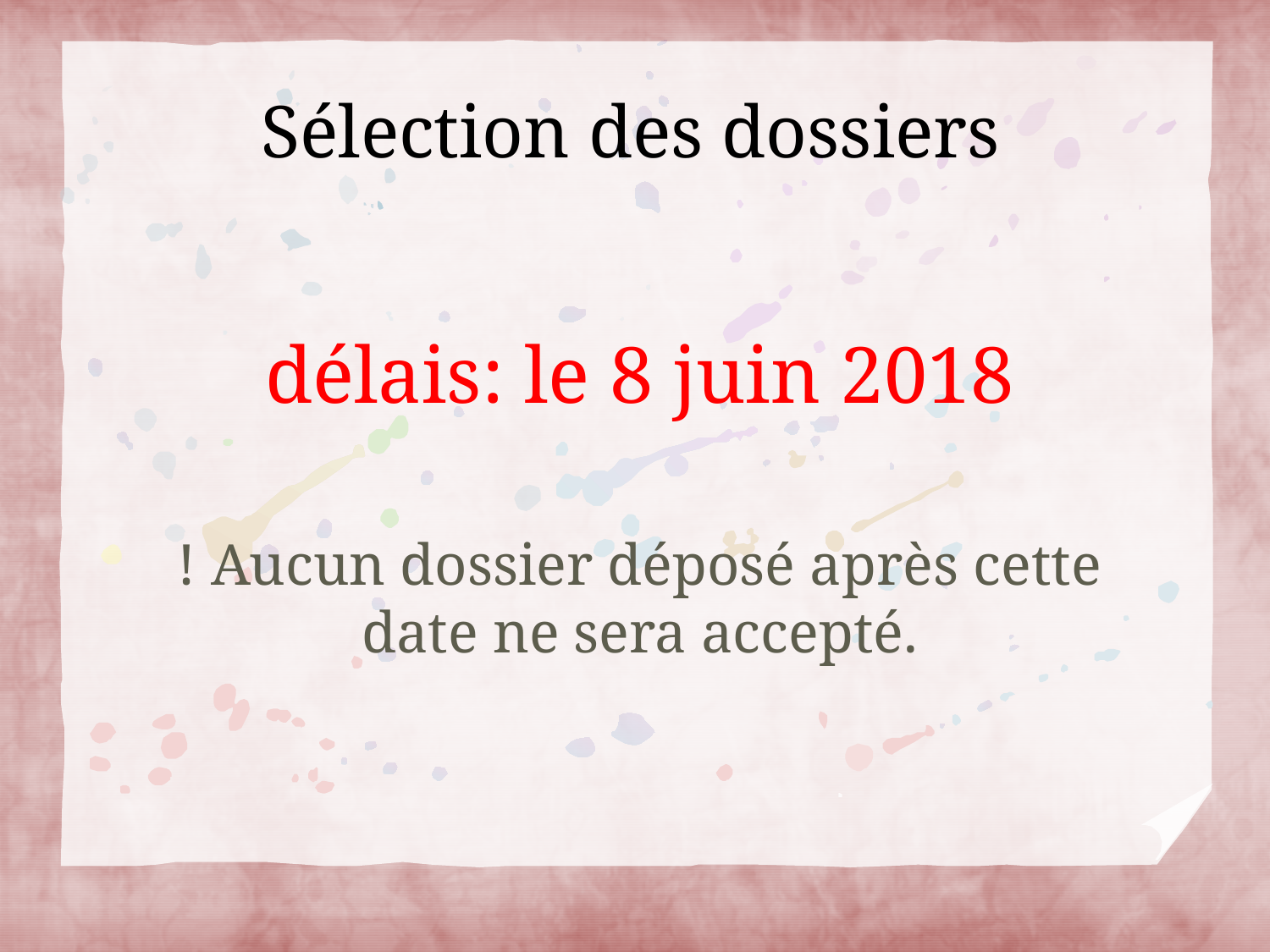

# Sélection des dossiers

délais: le 8 juin 2018

! Aucun dossier déposé après cette date ne sera accepté.